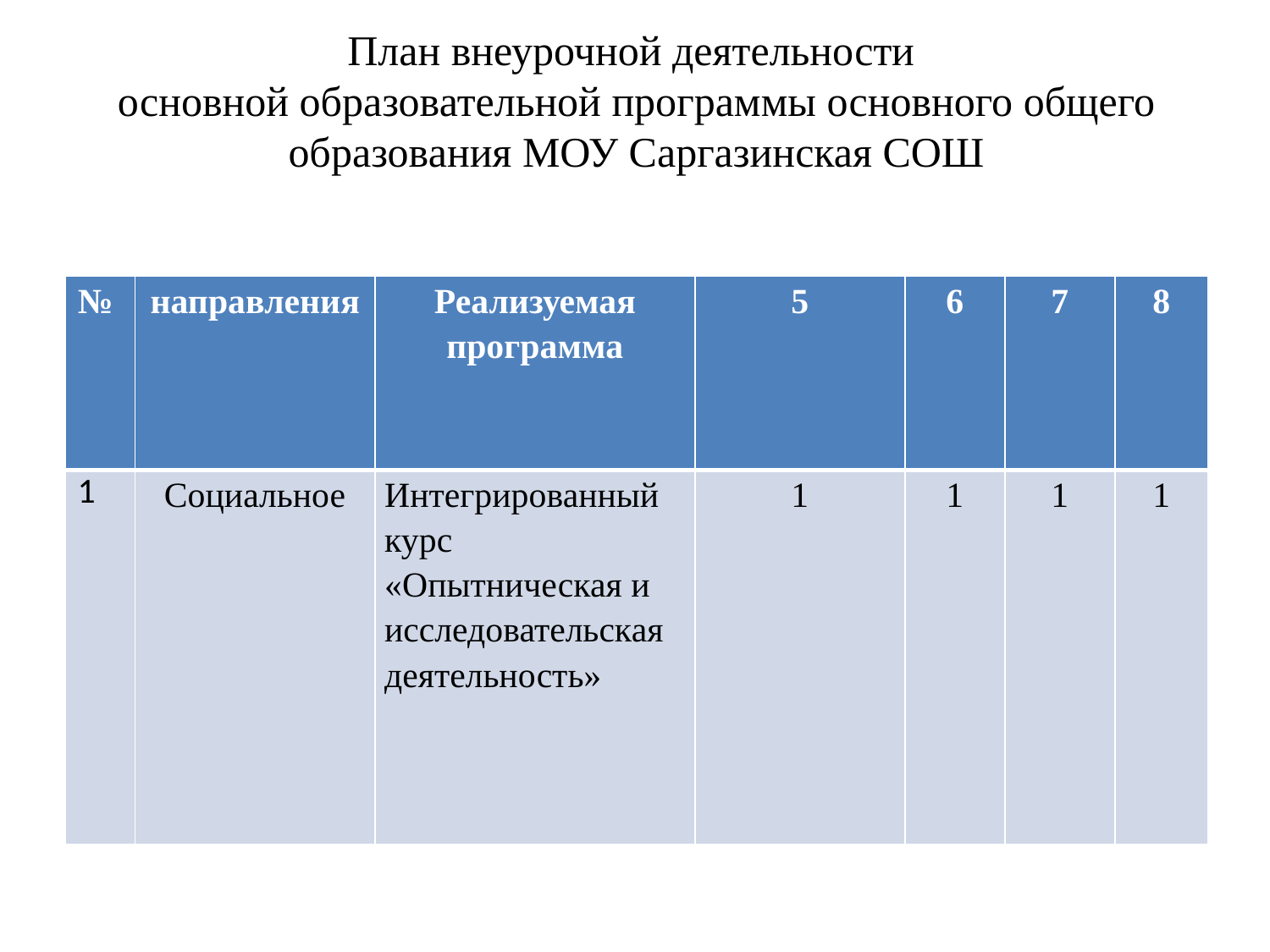

# План внеурочной деятельности основной образовательной программы основного общего образования МОУ Саргазинская СОШ
| № | направления | Реализуемая программа | 5 | 6 | 7 | 8 |
| --- | --- | --- | --- | --- | --- | --- |
| 1 | Социальное | Интегрированный курс «Опытническая и исследовательская деятельность» | 1 | 1 | 1 | 1 |